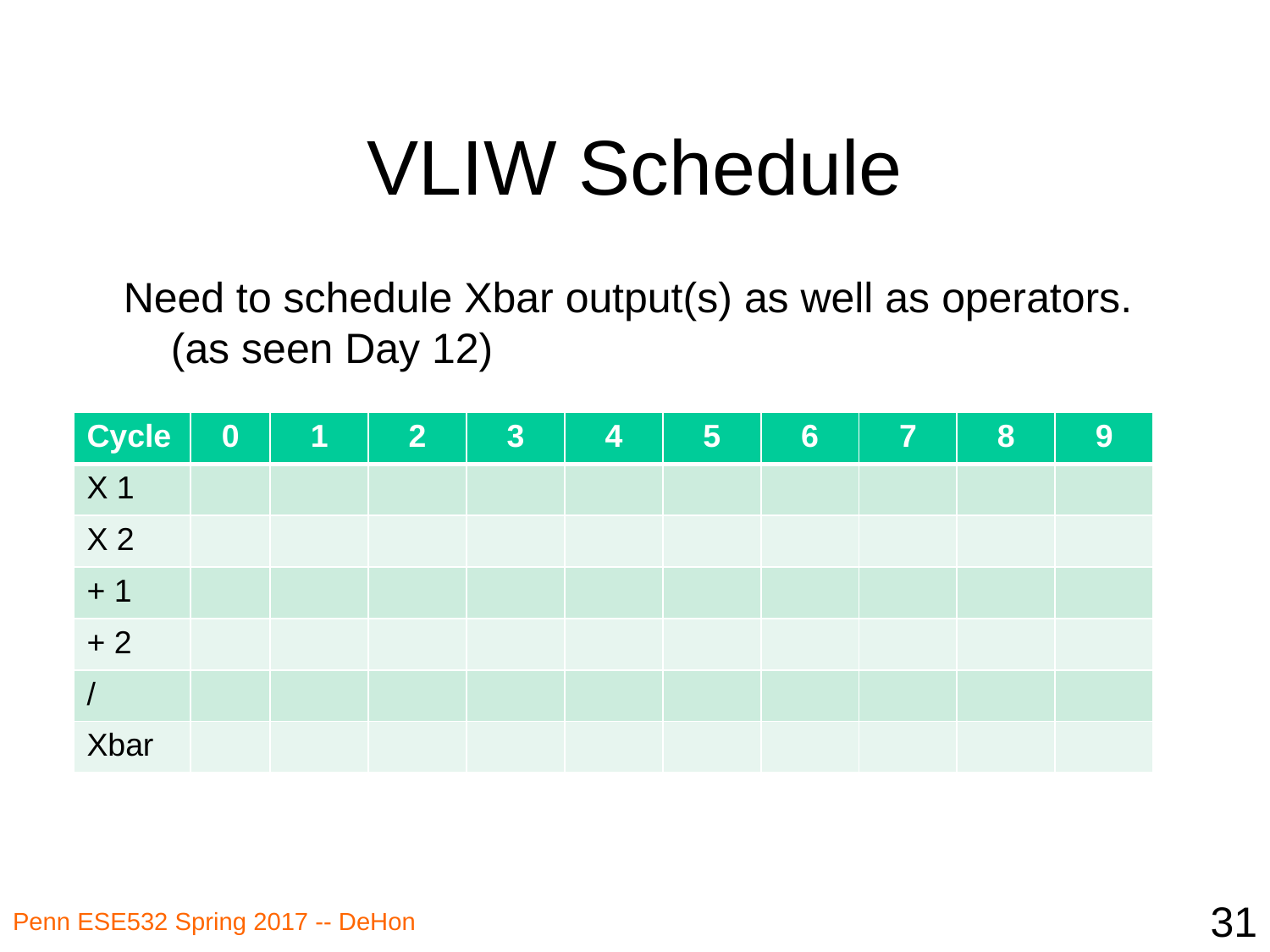

# VLIW Schedule
Need to schedule Xbar output(s) as well as operators.
    (as seen Day 12)
| Cycle | 0 | 1 | 2 | 3 | 4 | 5 | 6 | 7 | 8 | 9 |
| --- | --- | --- | --- | --- | --- | --- | --- | --- | --- | --- |
| X 1 |  |  |  |  |  |  |  |  |  |  |
| X 2 |  |  |  |  |  |  |  |  |  |  |
| + 1 |  |  |  |  |  |  |  |  |  |  |
| + 2 |  |  |  |  |  |  |  |  |  |  |
| / |  |  |  |  |  |  |  |  |  |  |
| Xbar |  |  |  |  |  |  |  |  |  |  |
31
Penn ESE532 Spring 2017 -- DeHon